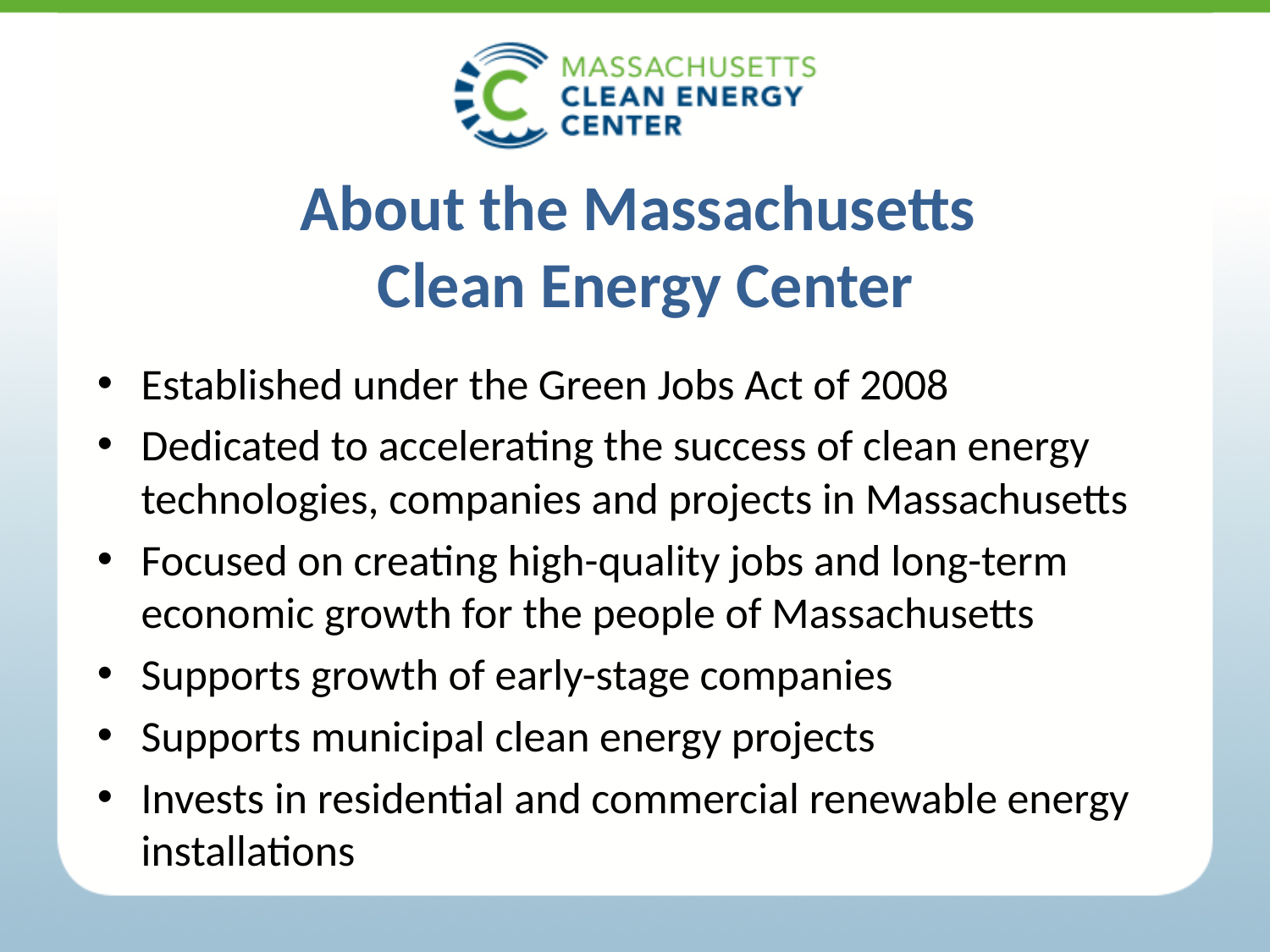

# About the Massachusetts Clean Energy Center
Established under the Green Jobs Act of 2008
Dedicated to accelerating the success of clean energy technologies, companies and projects in Massachusetts
Focused on creating high-quality jobs and long-term economic growth for the people of Massachusetts
Supports growth of early-stage companies
Supports municipal clean energy projects
Invests in residential and commercial renewable energy installations